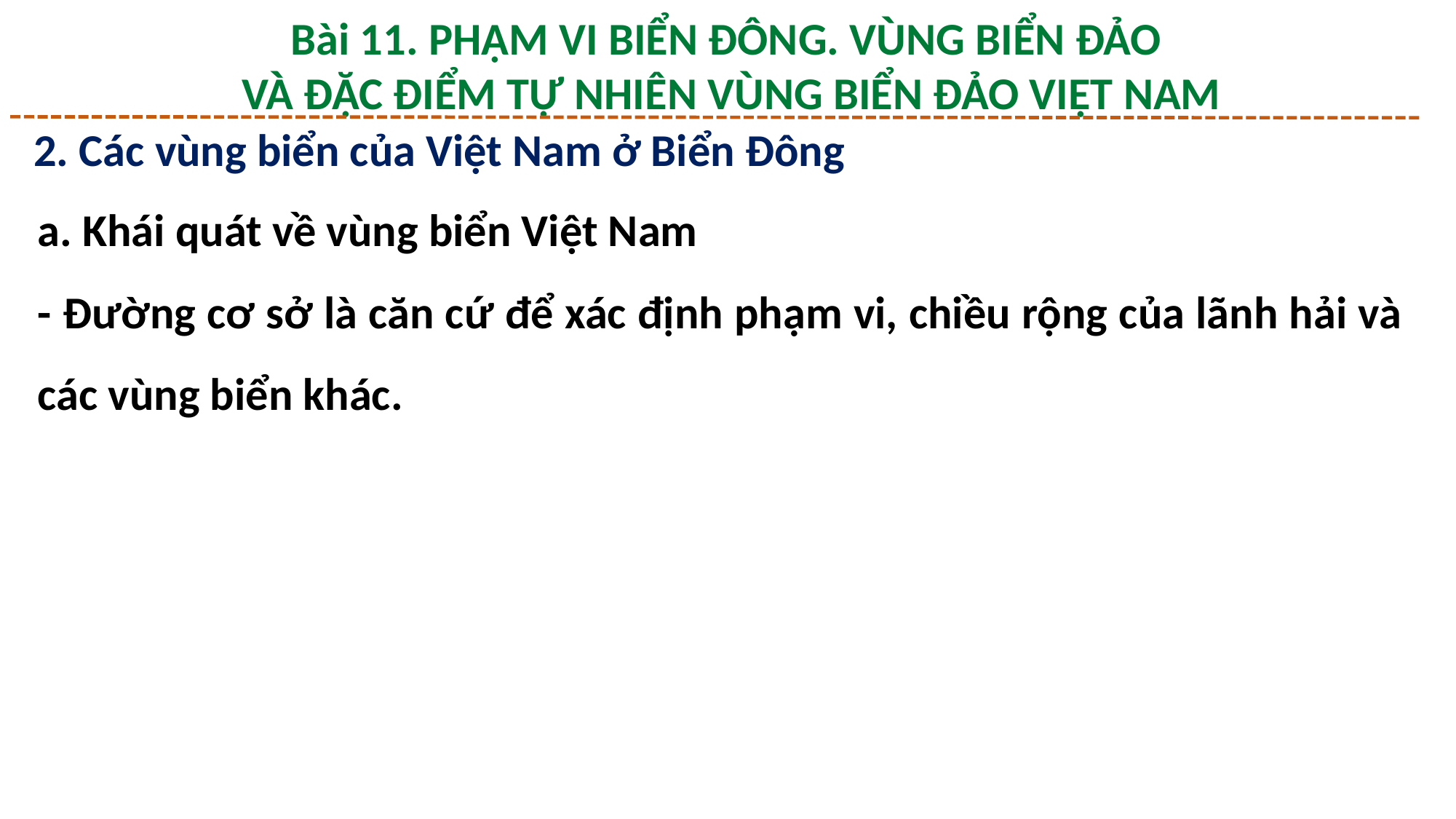

Bài 11. PHẠM VI BIỂN ĐÔNG. VÙNG BIỂN ĐẢO
 VÀ ĐẶC ĐIỂM TỰ NHIÊN VÙNG BIỂN ĐẢO VIỆT NAM
2. Các vùng biển của Việt Nam ở Biển Đông
a. Khái quát về vùng biển Việt Nam
- Đường cơ sở là căn cứ để xác định phạm vi, chiều rộng của lãnh hải và các vùng biển khác.